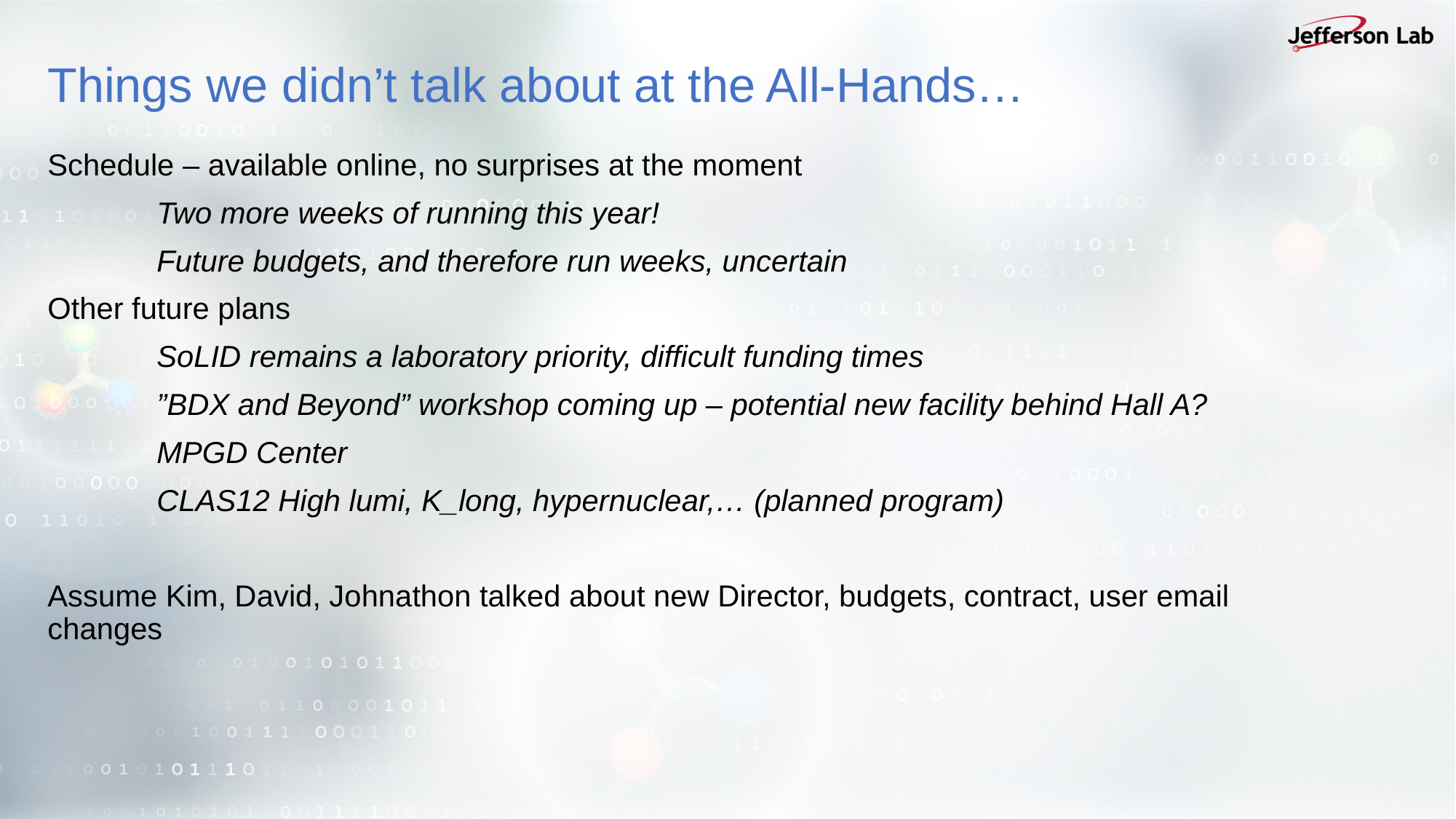

# Things we didn’t talk about at the All-Hands…
Schedule – available online, no surprises at the moment
	Two more weeks of running this year!
	Future budgets, and therefore run weeks, uncertain
Other future plans
	SoLID remains a laboratory priority, difficult funding times
	”BDX and Beyond” workshop coming up – potential new facility behind Hall A?
	MPGD Center
	CLAS12 High lumi, K_long, hypernuclear,… (planned program)

Assume Kim, David, Johnathon talked about new Director, budgets, contract, user email changes